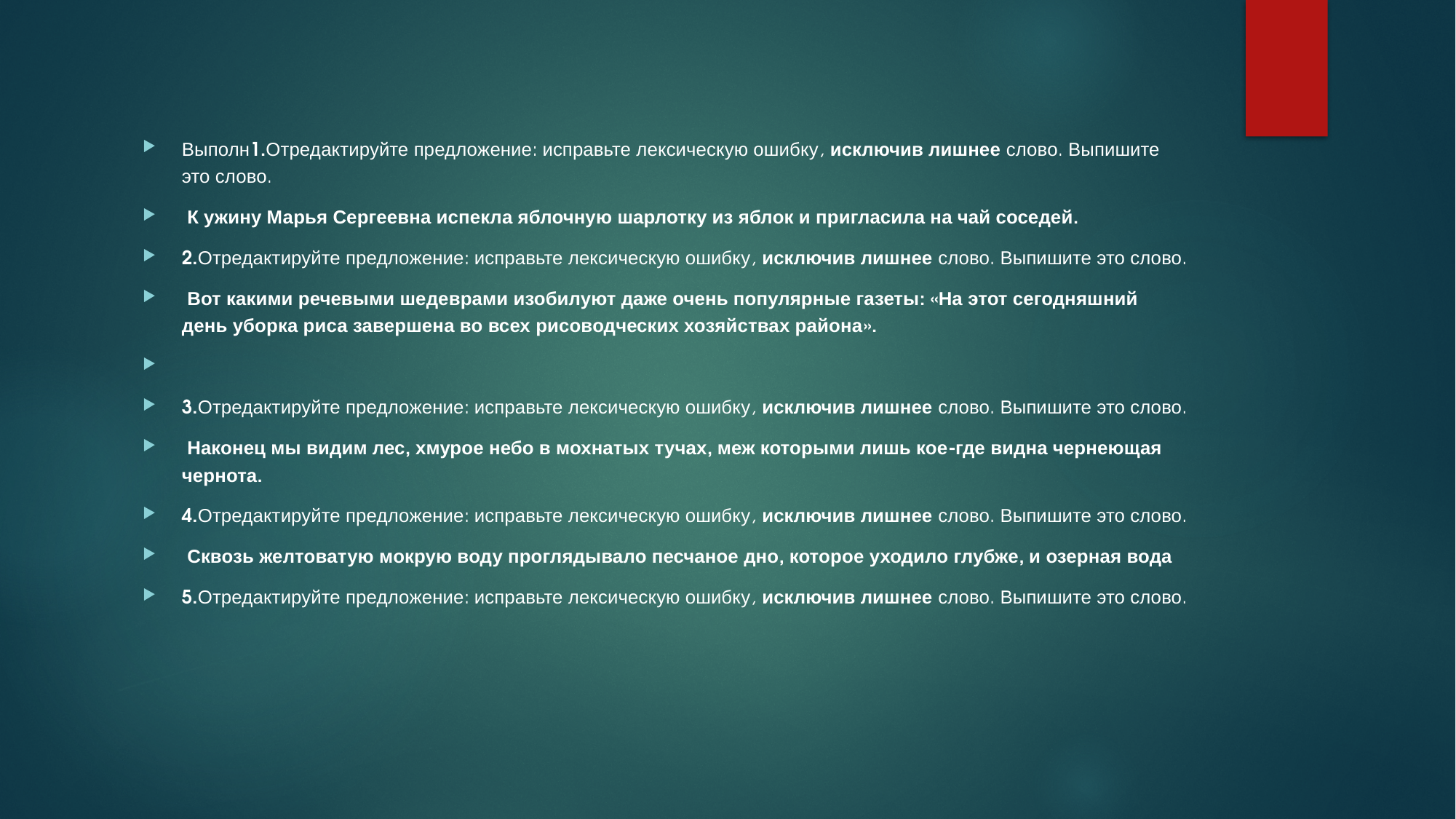

#
Выполн1.Отредактируйте предложение: исправьте лексическую ошибку, исключив лишнее слово. Выпишите это слово.
 К ужину Марья Сергеевна испекла яблочную шарлотку из яблок и пригласила на чай соседей.
2.Отредактируйте предложение: исправьте лексическую ошибку, исключив лишнее слово. Выпишите это слово.
 Вот какими речевыми шедеврами изобилуют даже очень популярные газеты: «На этот сегодняшний день уборка риса завершена во всех рисоводческих хозяйствах района».

3.Отредактируйте предложение: исправьте лексическую ошибку, исключив лишнее слово. Выпишите это слово.
 Наконец мы видим лес, хмурое небо в мохнатых тучах, меж которыми лишь кое-где видна чернеющая чернота.
4.Отредактируйте предложение: исправьте лексическую ошибку, исключив лишнее слово. Выпишите это слово.
 Сквозь желтоватую мокрую воду проглядывало песчаное дно, которое уходило глубже, и озерная вода
5.Отредактируйте предложение: исправьте лексическую ошибку, исключив лишнее слово. Выпишите это слово.